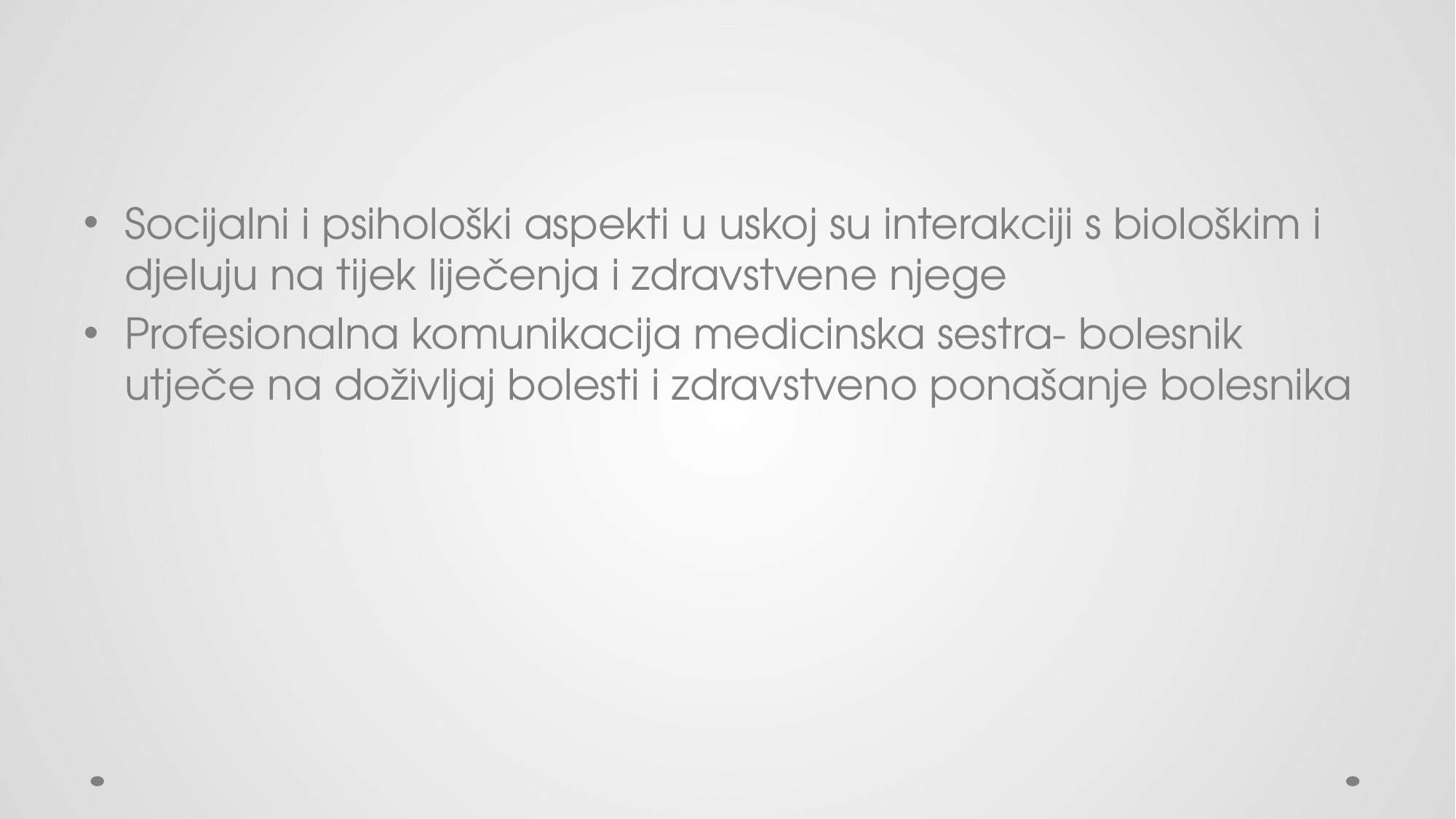

#
Socijalni i psihološki aspekti u uskoj su interakciji s biološkim i djeluju na tijek liječenja i zdravstvene njege
Profesionalna komunikacija medicinska sestra- bolesnik utječe na doživljaj bolesti i zdravstveno ponašanje bolesnika